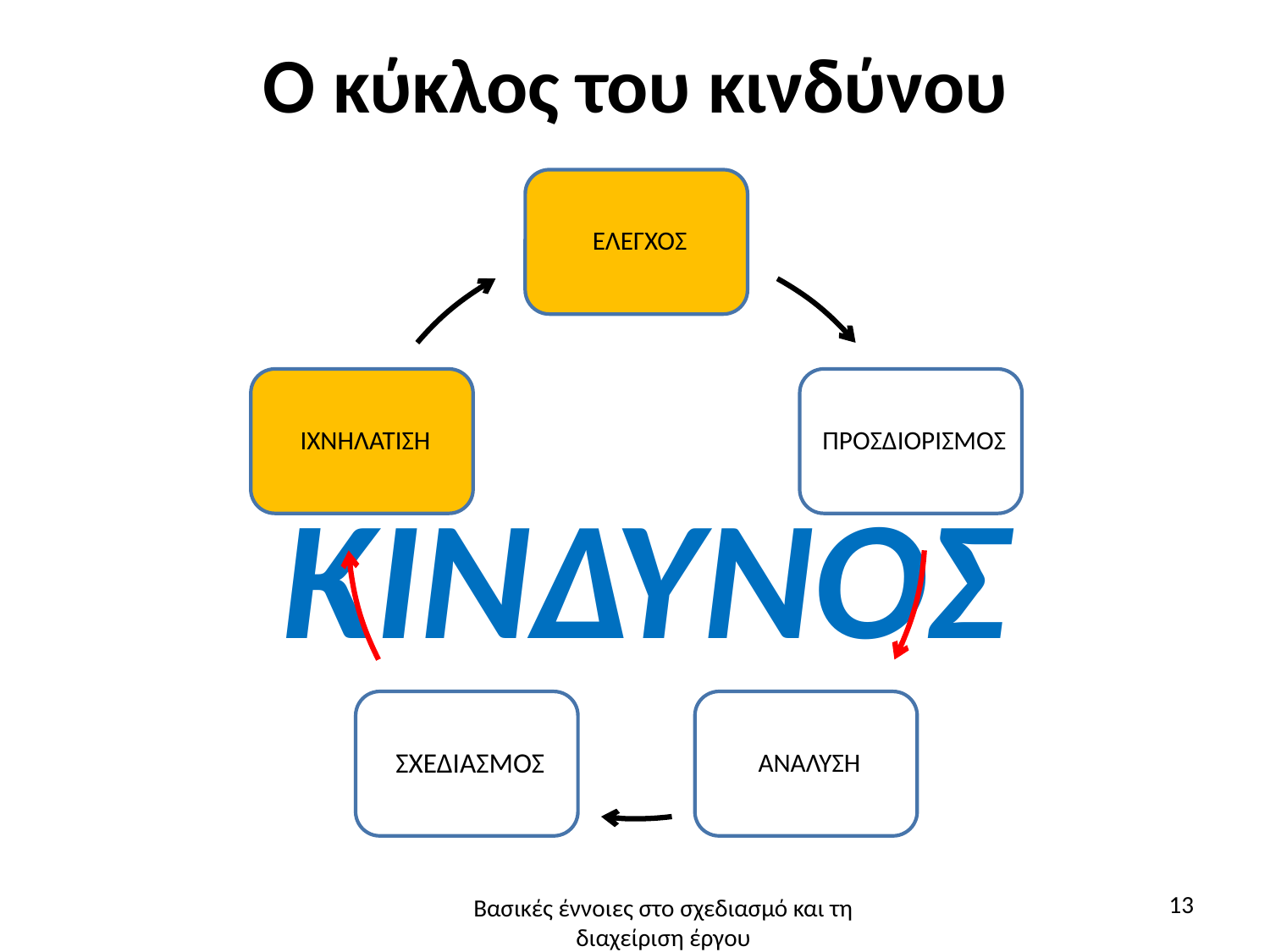

# Ο κύκλος του κινδύνου
ΕΛΕΓΧΟΣ
ΠΡΟΣΔΙΟΡΙΣΜΟΣ
ΑΝΑΛΥΣΗ
ΣΧΕΔΙΑΣΜΟΣ
ΙΧΝΗΛΑΤΙΣΗ
ΚΙΝΔΥΝΟΣ
13
Βασικές έννοιες στο σχεδιασμό και τη διαχείριση έργου